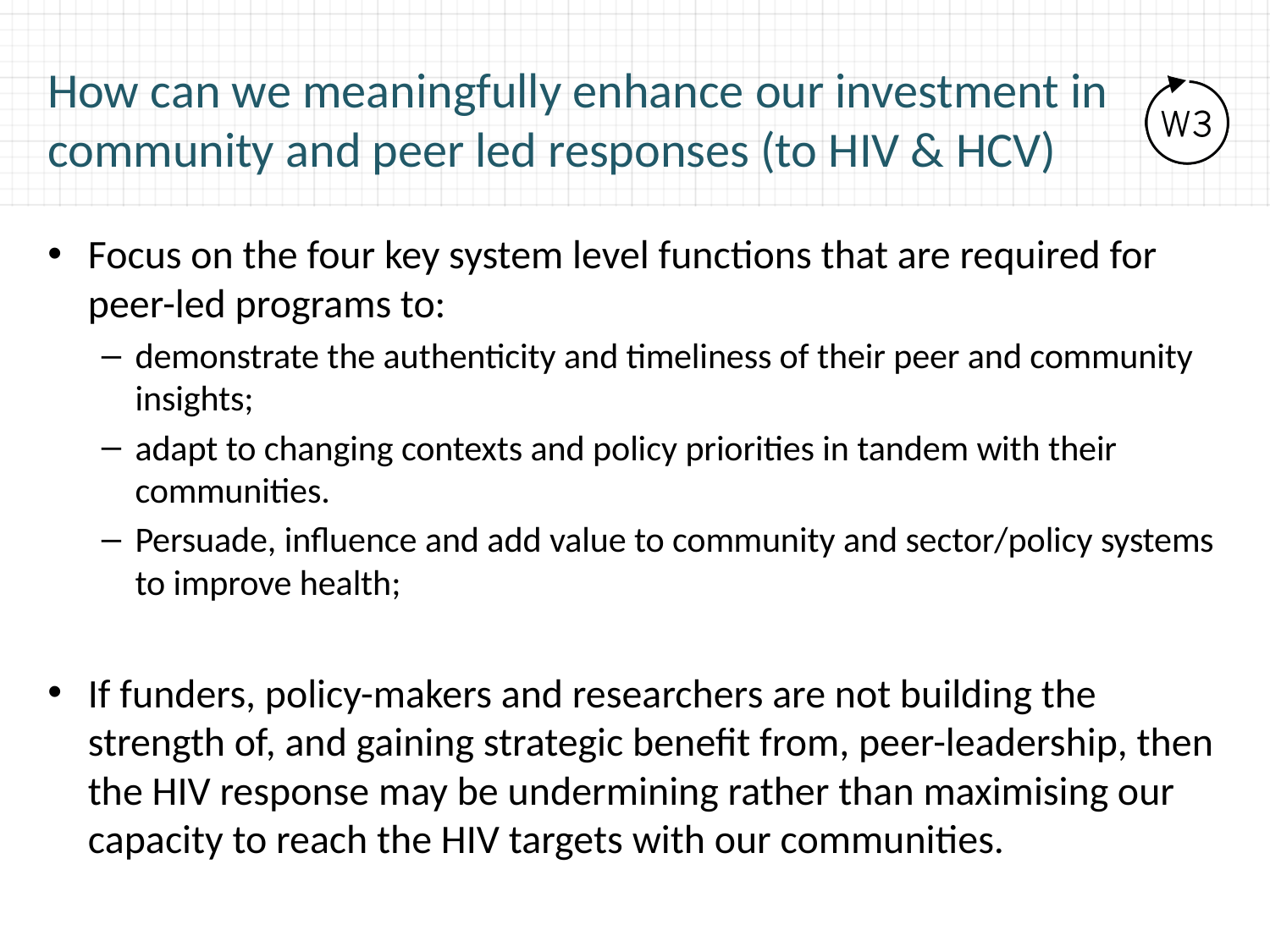

# How can we meaningfully enhance our investment in community and peer led responses (to HIV & HCV)
Focus on the four key system level functions that are required for peer-led programs to:
demonstrate the authenticity and timeliness of their peer and community insights;
adapt to changing contexts and policy priorities in tandem with their communities.
Persuade, influence and add value to community and sector/policy systems to improve health;

If funders, policy-makers and researchers are not building the strength of, and gaining strategic benefit from, peer-leadership, then the HIV response may be undermining rather than maximising our capacity to reach the HIV targets with our communities.